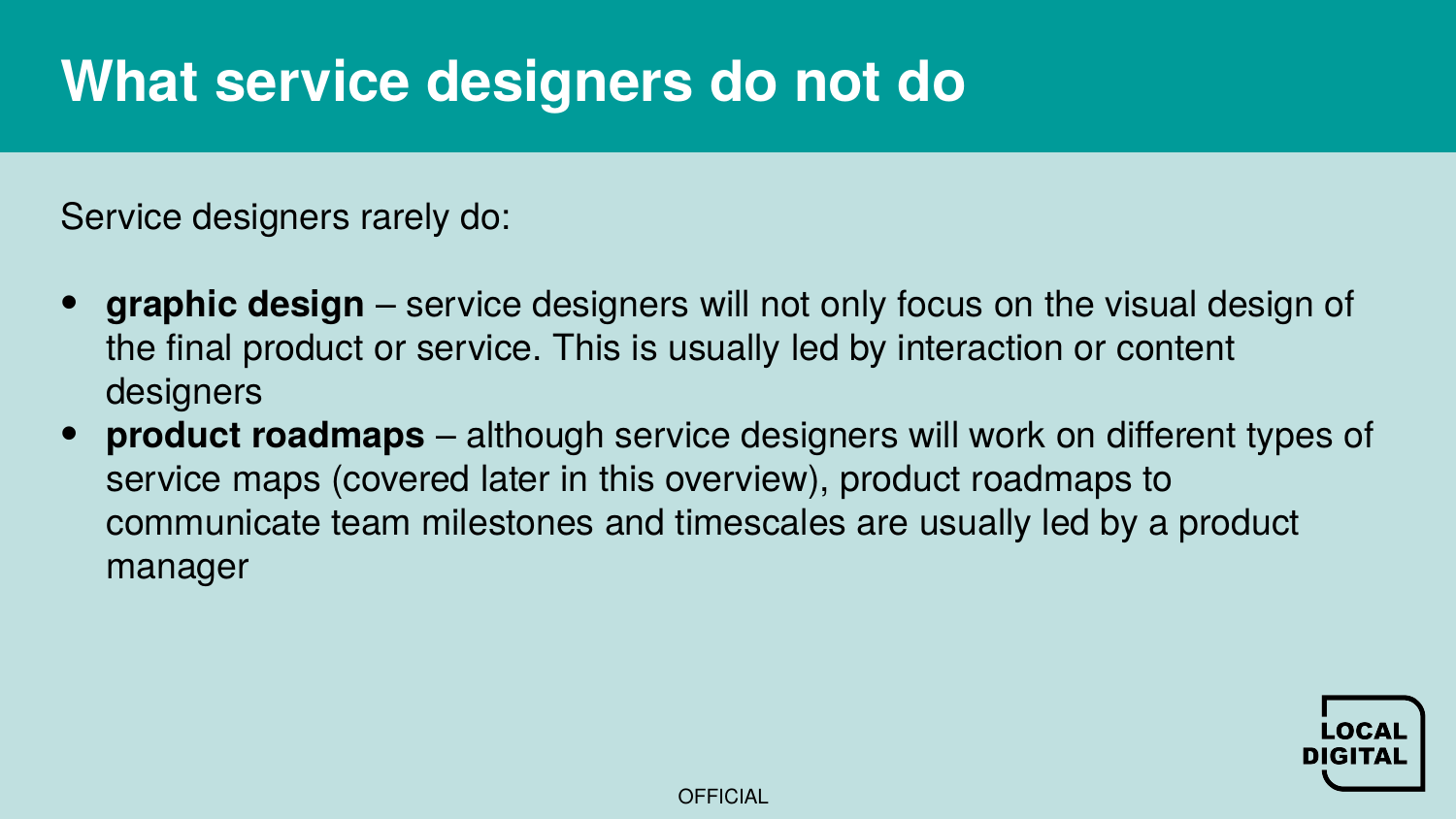

# What service designers do not do
Service designers rarely do:

graphic design – service designers will not only focus on the visual design of the final product or service. This is usually led by interaction or content designers
product roadmaps – although service designers will work on different types of service maps (covered later in this overview), product roadmaps to communicate team milestones and timescales are usually led by a product manager